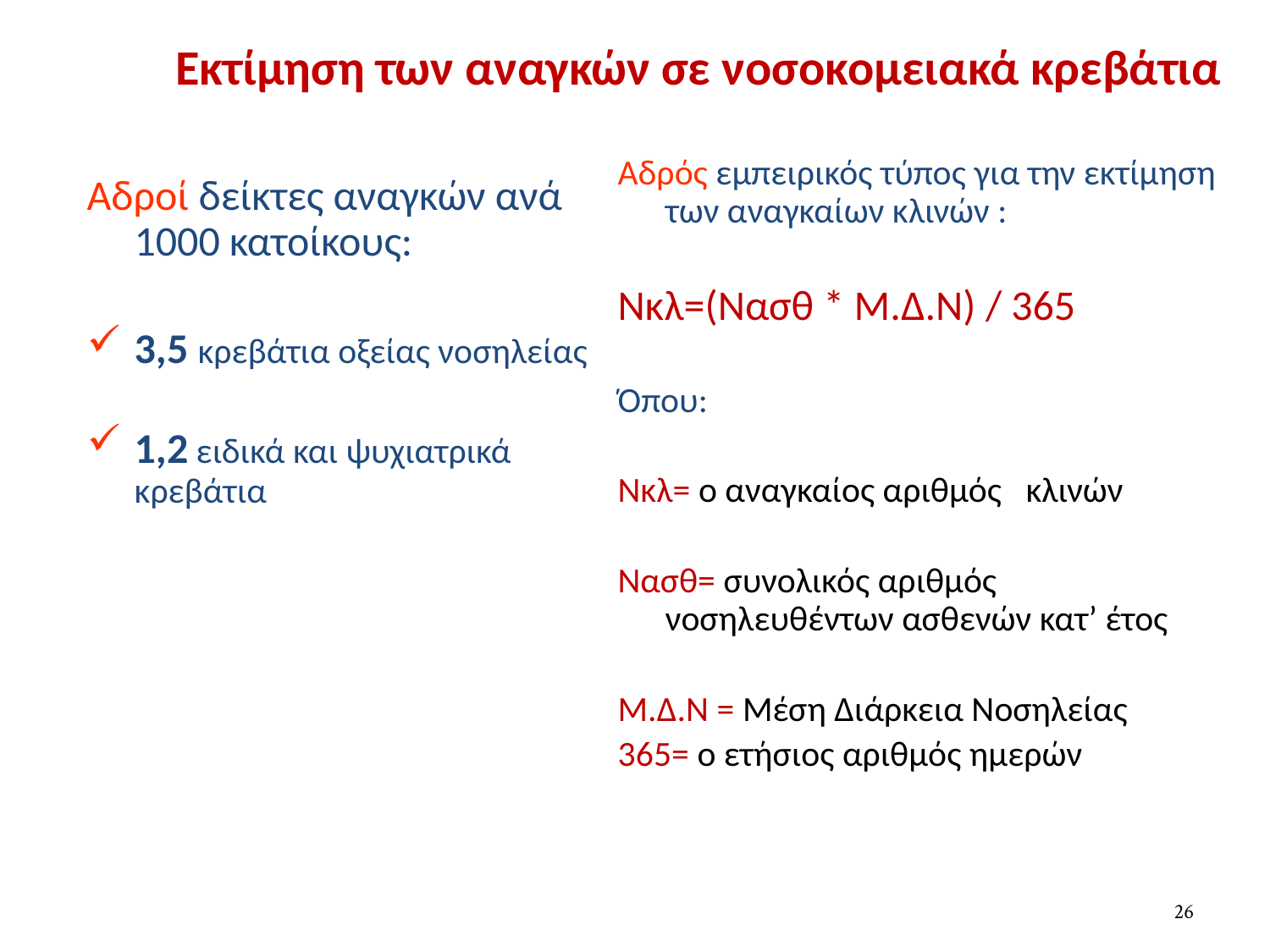

Εκτίμηση των αναγκών σε νοσοκομειακά κρεβάτια

Αδροί δείκτες αναγκών ανά 1000 κατοίκους:

3,5 κρεβάτια οξείας νοσηλείας

1,2 ειδικά και ψυχιατρικά κρεβάτια

Αδρός εμπειρικός τύπος για την εκτίμηση των αναγκαίων κλινών :

Νκλ=(Νασθ * Μ.Δ.Ν) / 365

Όπου:

Νκλ= ο αναγκαίος αριθμός   κλινών

Νασθ= συνολικός αριθμός νοσηλευθέντων ασθενών κατ’ έτος

Μ.Δ.Ν = Μέση Διάρκεια Νοσηλείας
365= ο ετήσιος αριθμός ημερών
26